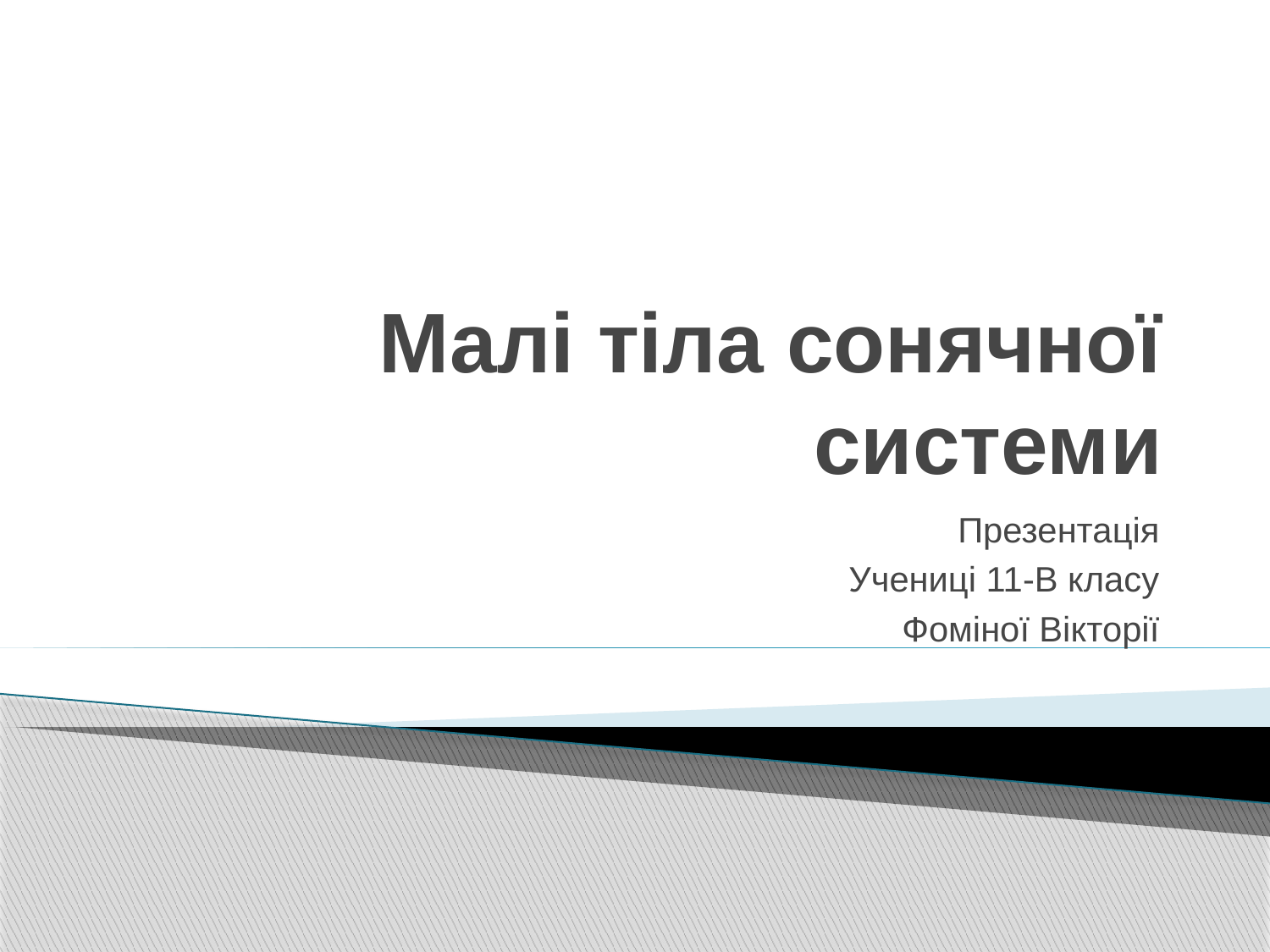

# Малі тіла сонячної системи
Презентація
Учениці 11-В класу
Фоміної Вікторії